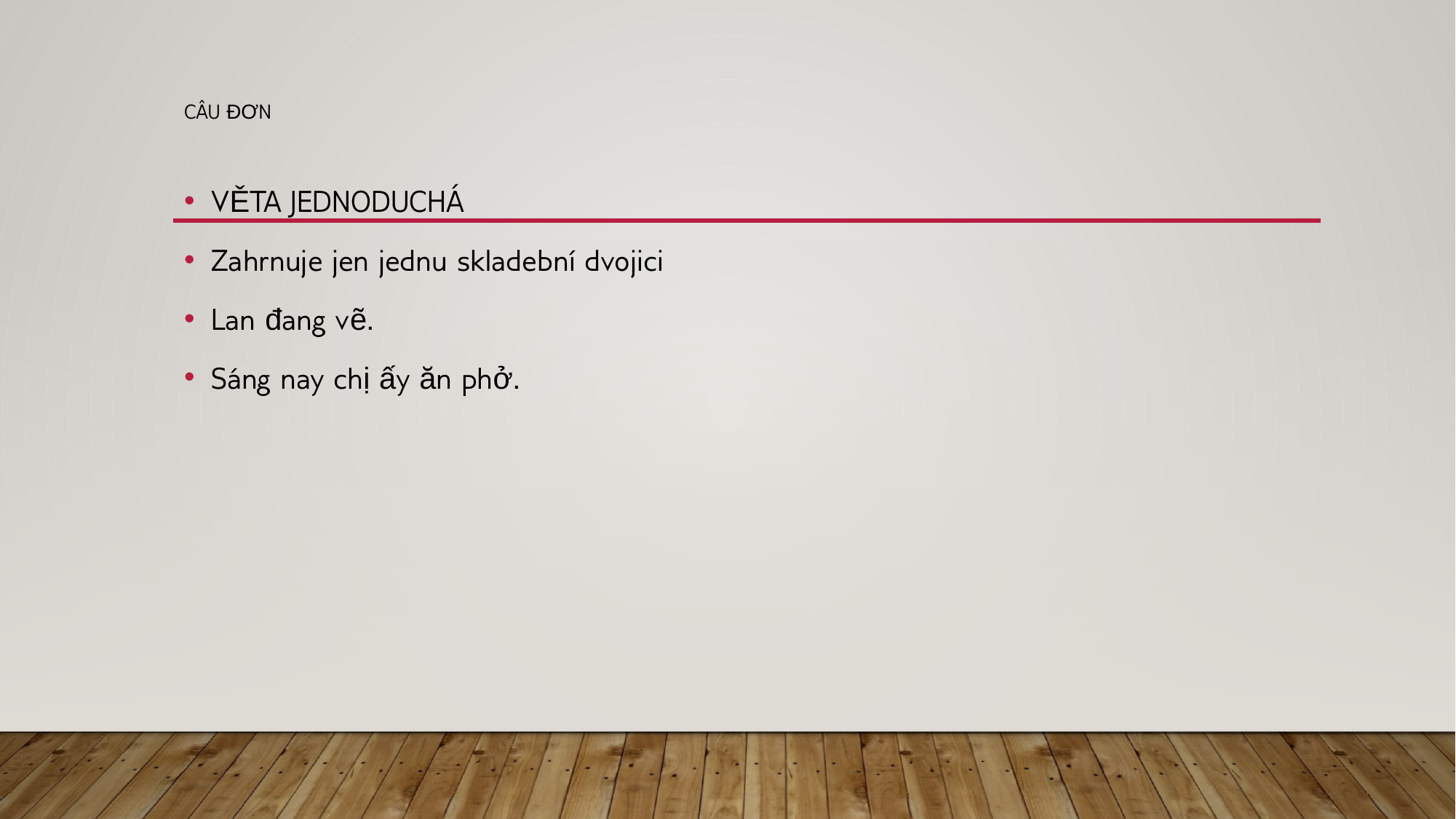

# CÂU ĐƠN
VĚTA JEDNODUCHÁ
Zahrnuje jen jednu skladební dvojici
Lan đang vẽ.
Sáng nay chị ấy ăn phở.